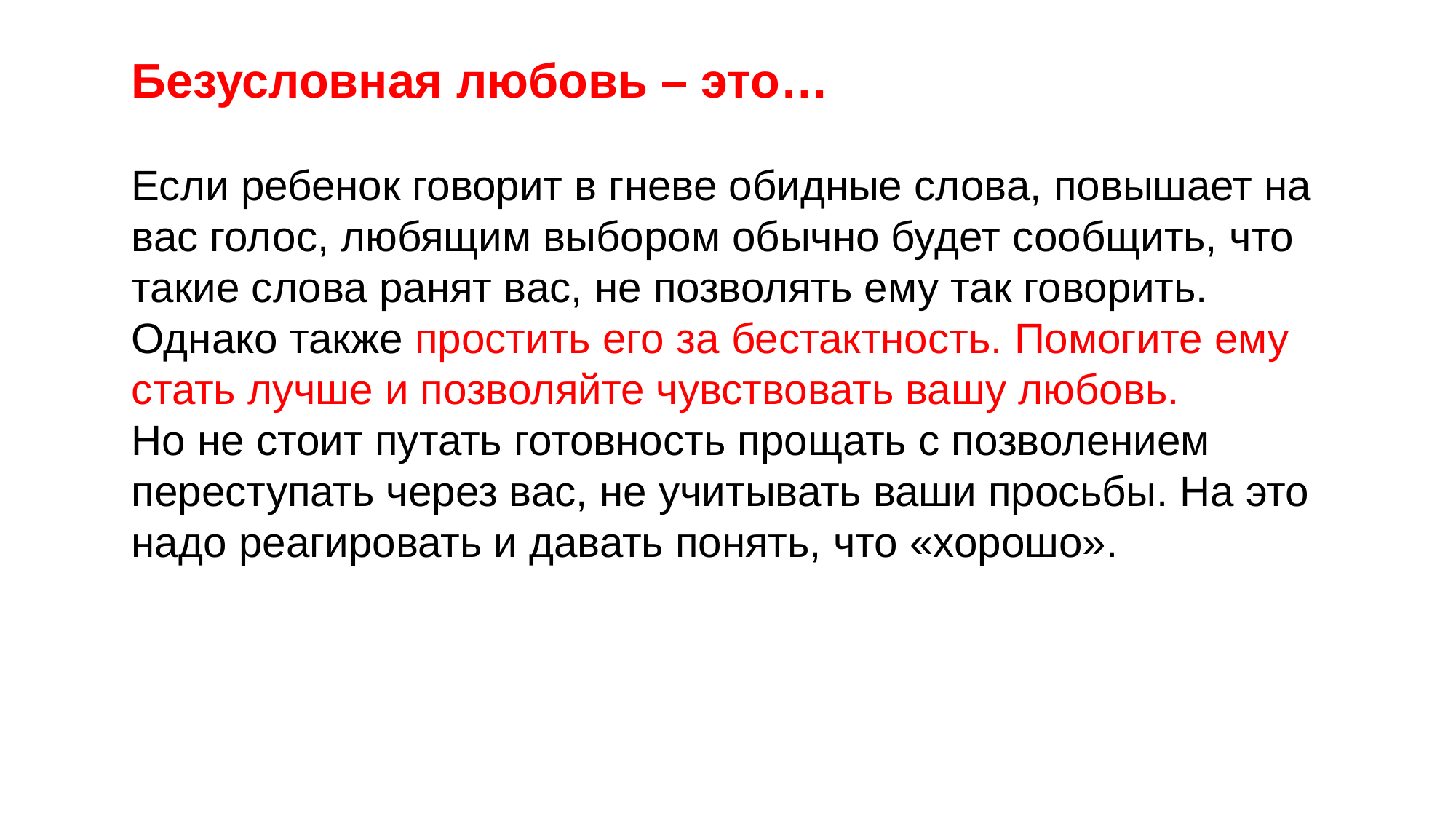

Безусловная любовь – это…

Если ребенок говорит в гневе обидные слова, повышает на вас голос, любящим выбором обычно будет сообщить, что такие слова ранят вас, не позволять ему так говорить. Однако также простить его за бестактность. Помогите ему стать лучше и позволяйте чувствовать вашу любовь.
Но не стоит путать готовность прощать с позволением переступать через вас, не учитывать ваши просьбы. На это надо реагировать и давать понять, что «хорошо».